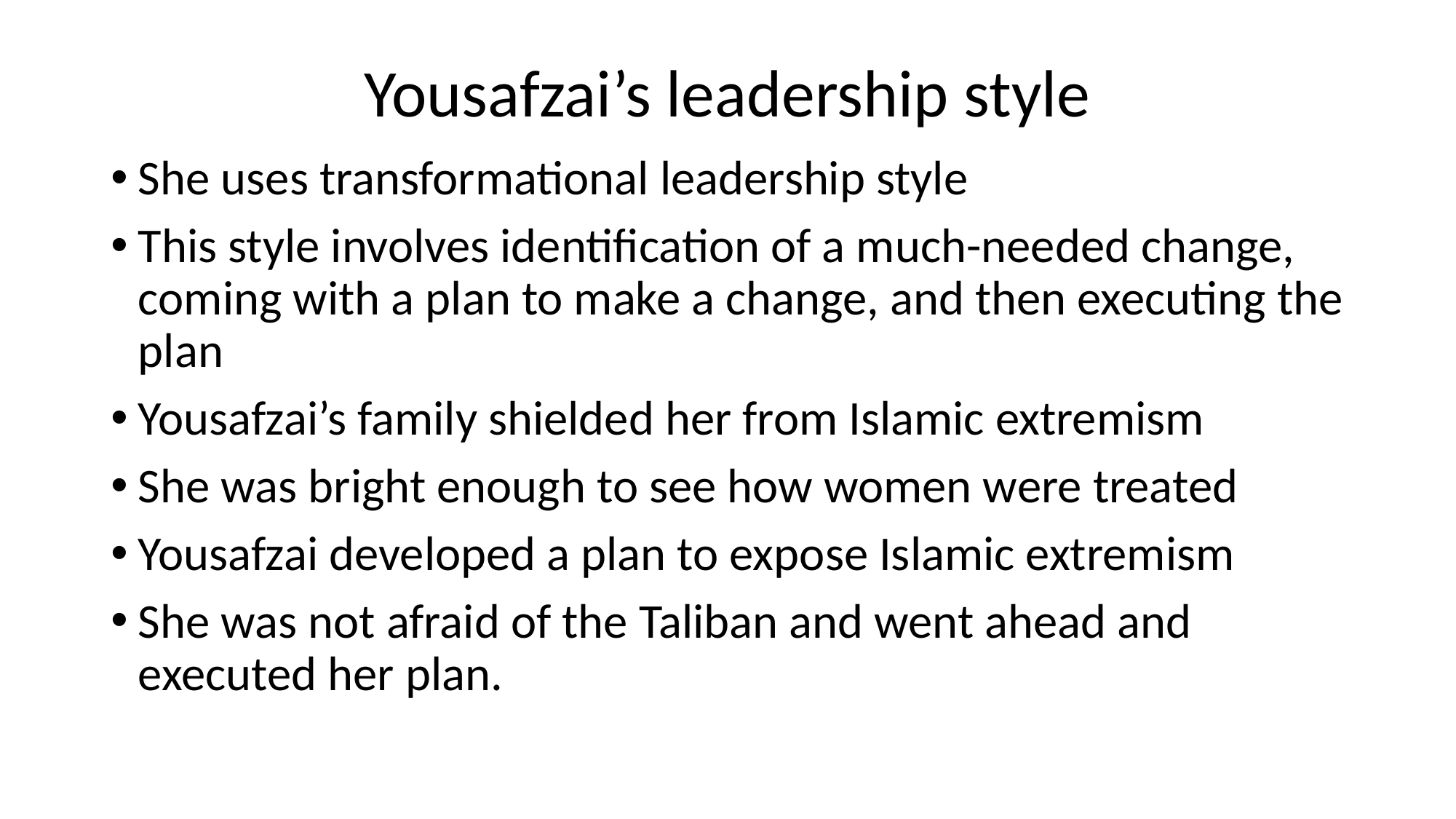

# Yousafzai’s leadership style
She uses transformational leadership style
This style involves identification of a much-needed change, coming with a plan to make a change, and then executing the plan
Yousafzai’s family shielded her from Islamic extremism
She was bright enough to see how women were treated
Yousafzai developed a plan to expose Islamic extremism
She was not afraid of the Taliban and went ahead and executed her plan.